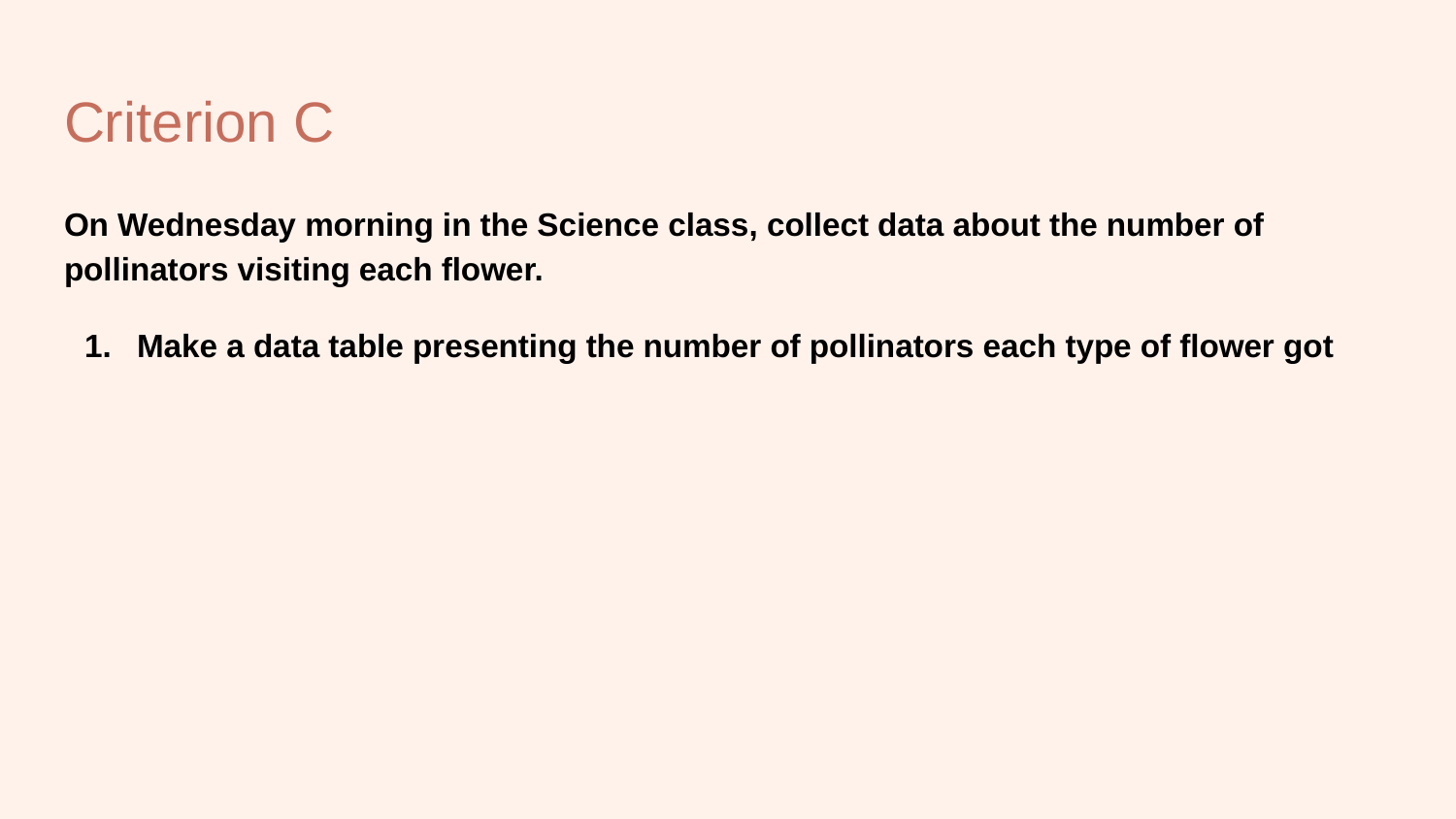

# Criterion C
On Wednesday morning in the Science class, collect data about the number of pollinators visiting each flower.
Make a data table presenting the number of pollinators each type of flower got